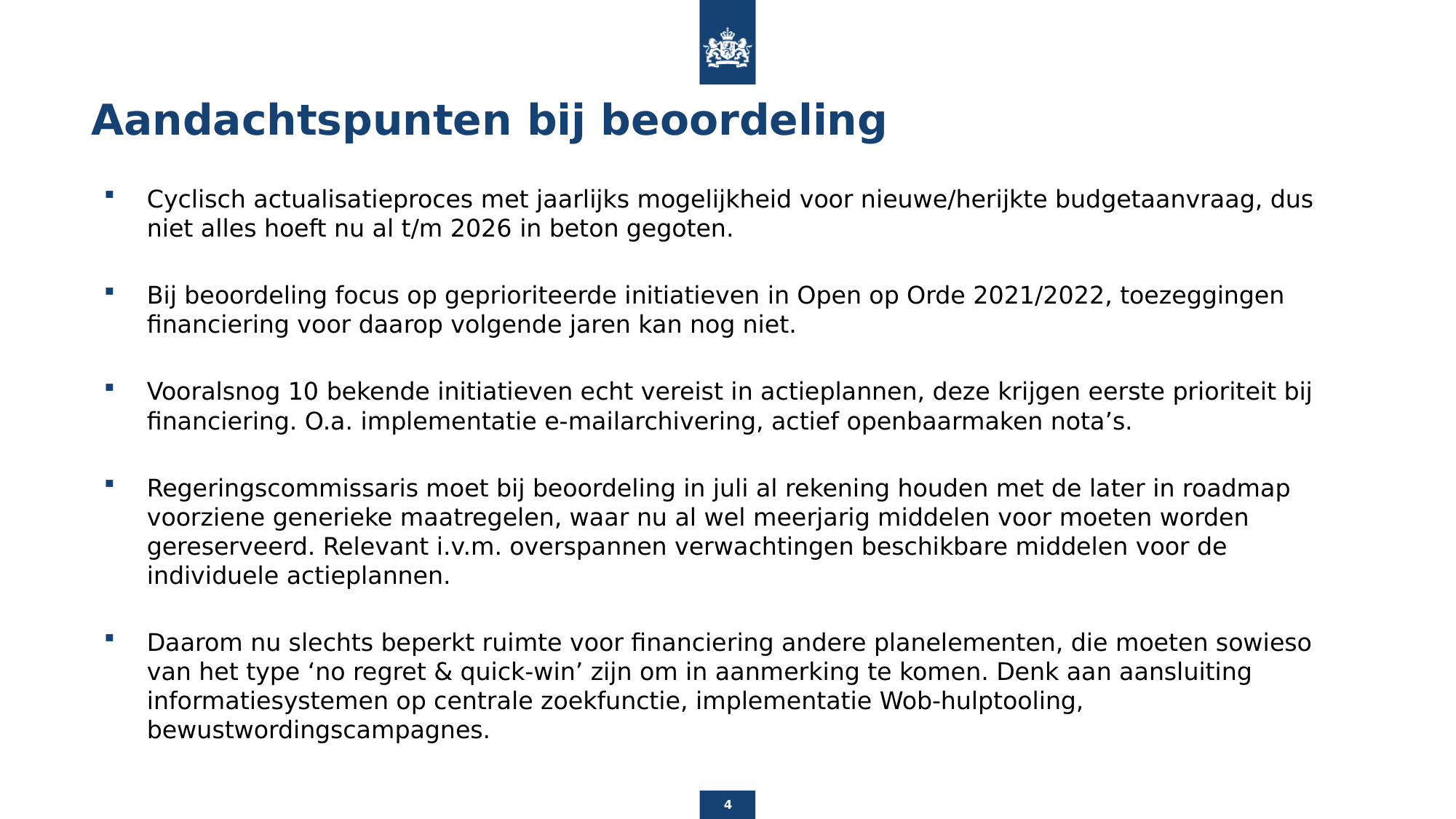

# Aandachtspunten bij beoordeling
Cyclisch actualisatieproces met jaarlijks mogelijkheid voor nieuwe/herijkte budgetaanvraag, dus niet alles hoeft nu al t/m 2026 in beton gegoten.

Bij beoordeling focus op geprioriteerde initiatieven in Open op Orde 2021/2022, toezeggingen financiering voor daarop volgende jaren kan nog niet.

Vooralsnog 10 bekende initiatieven echt vereist in actieplannen, deze krijgen eerste prioriteit bij financiering. O.a. implementatie e-mailarchivering, actief openbaarmaken nota’s.

Regeringscommissaris moet bij beoordeling in juli al rekening houden met de later in roadmap voorziene generieke maatregelen, waar nu al wel meerjarig middelen voor moeten worden gereserveerd. Relevant i.v.m. overspannen verwachtingen beschikbare middelen voor de individuele actieplannen.

Daarom nu slechts beperkt ruimte voor financiering andere planelementen, die moeten sowieso van het type ‘no regret & quick-win’ zijn om in aanmerking te komen. Denk aan aansluiting informatiesystemen op centrale zoekfunctie, implementatie Wob-hulptooling, bewustwordingscampagnes.

4